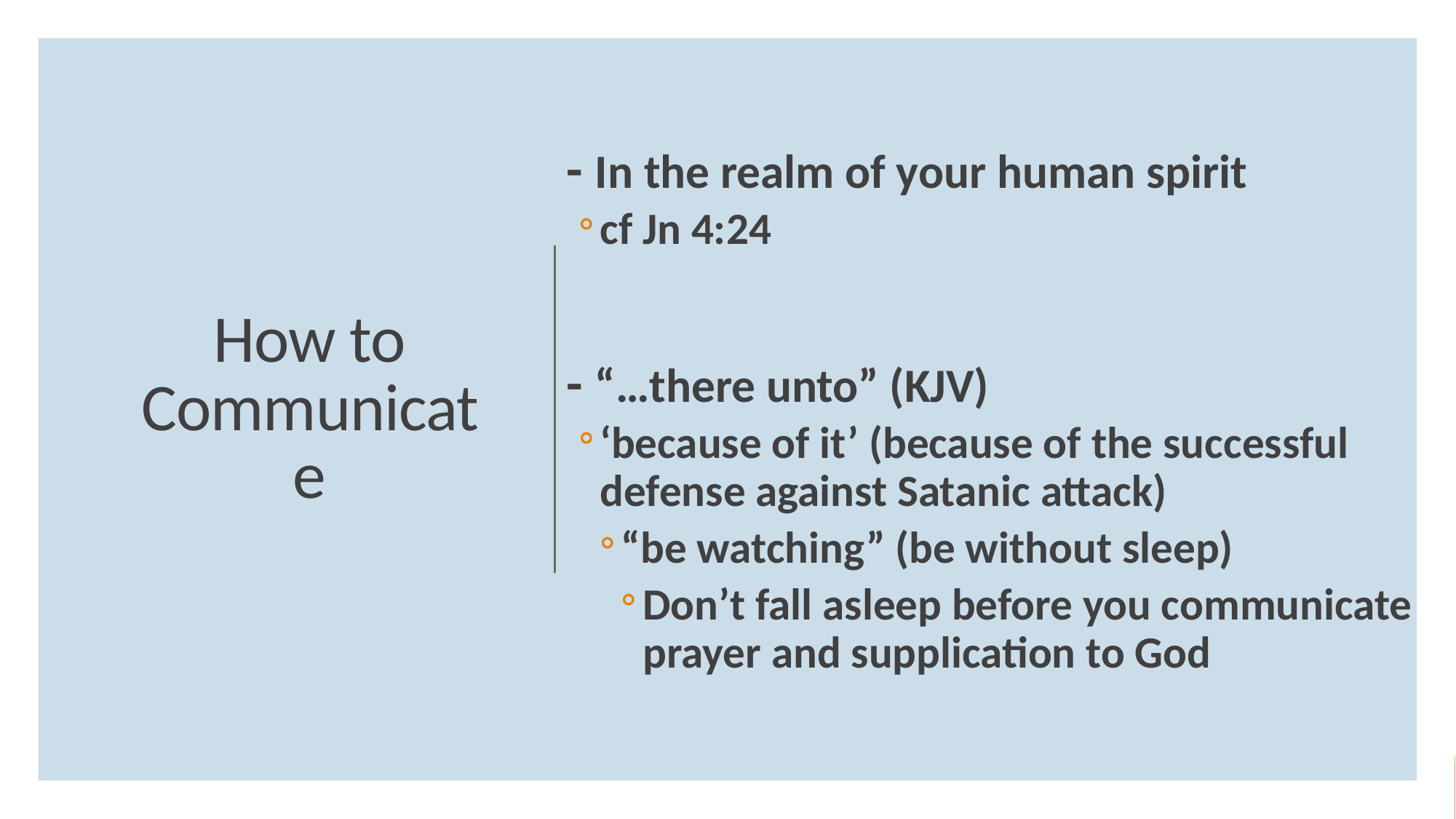

- In the realm of your human spirit
cf Jn 4:24

- “…there unto” (KJV)
‘because of it’ (because of the successful defense against Satanic attack)
“be watching” (be without sleep)
Don’t fall asleep before you communicate prayer and supplication to God
# How to Communicate